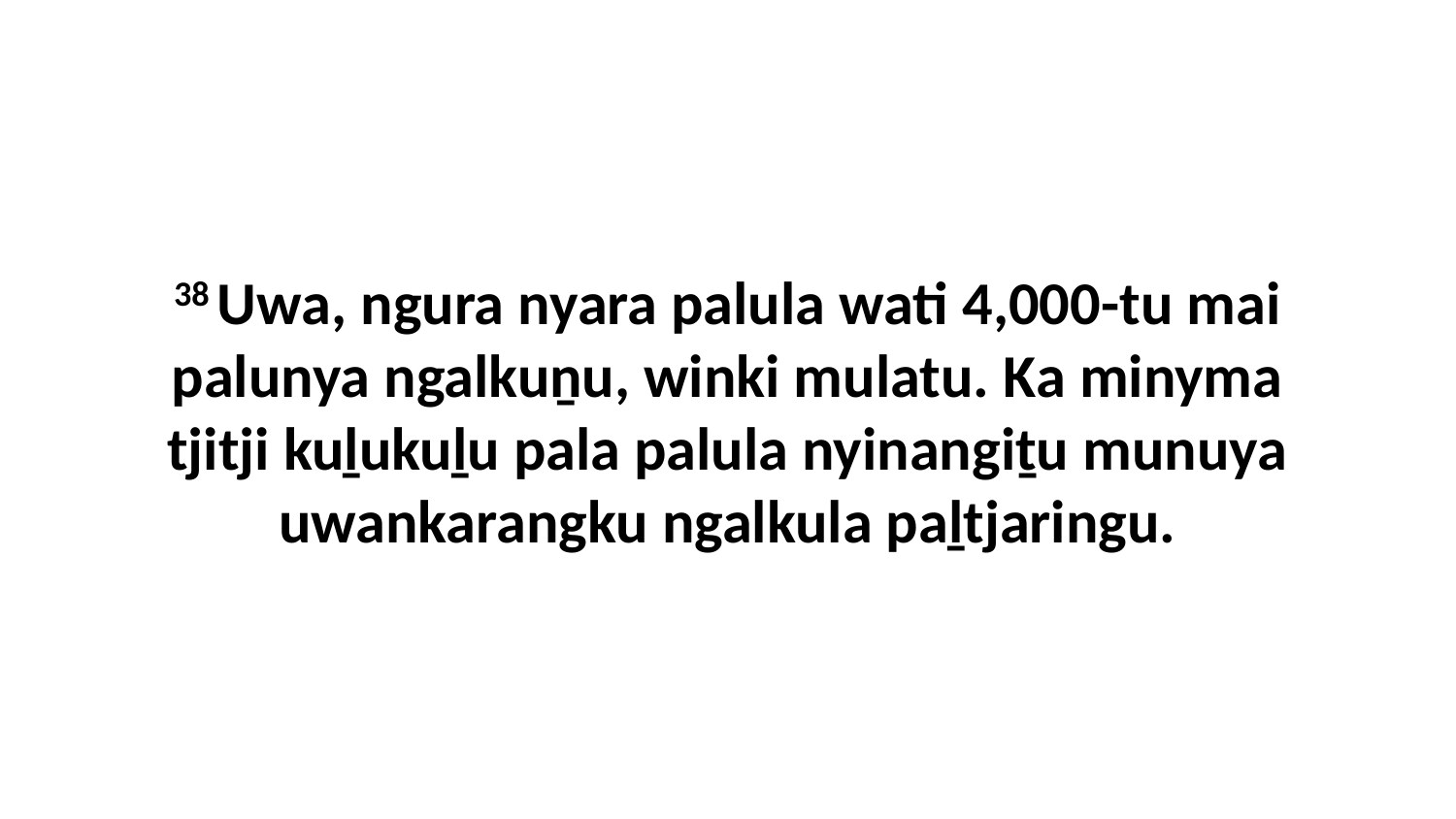

38 Uwa, ngura nyara palula wati 4,000-tu mai palunya ngalkuṉu, winki mulatu. Ka minyma tjitji kuḻukuḻu pala palula nyinangiṯu munuya uwankarangku ngalkula paḻtjaringu.